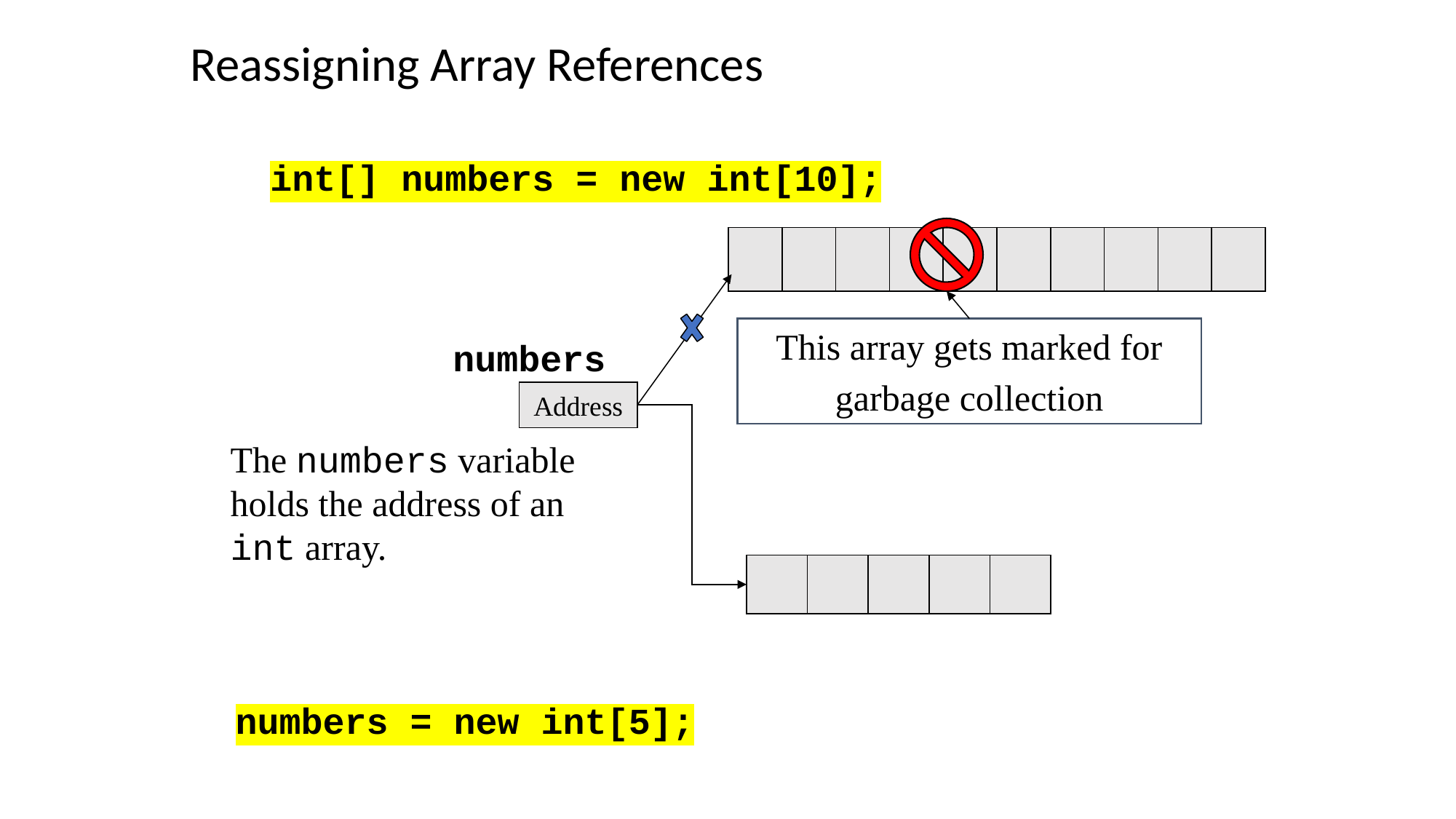

Reassigning Array References
int[] numbers = new int[10];

This array gets marked for
garbage collection
numbers
Address
The numbers variable
holds the address of an
int array.

numbers = new int[5];